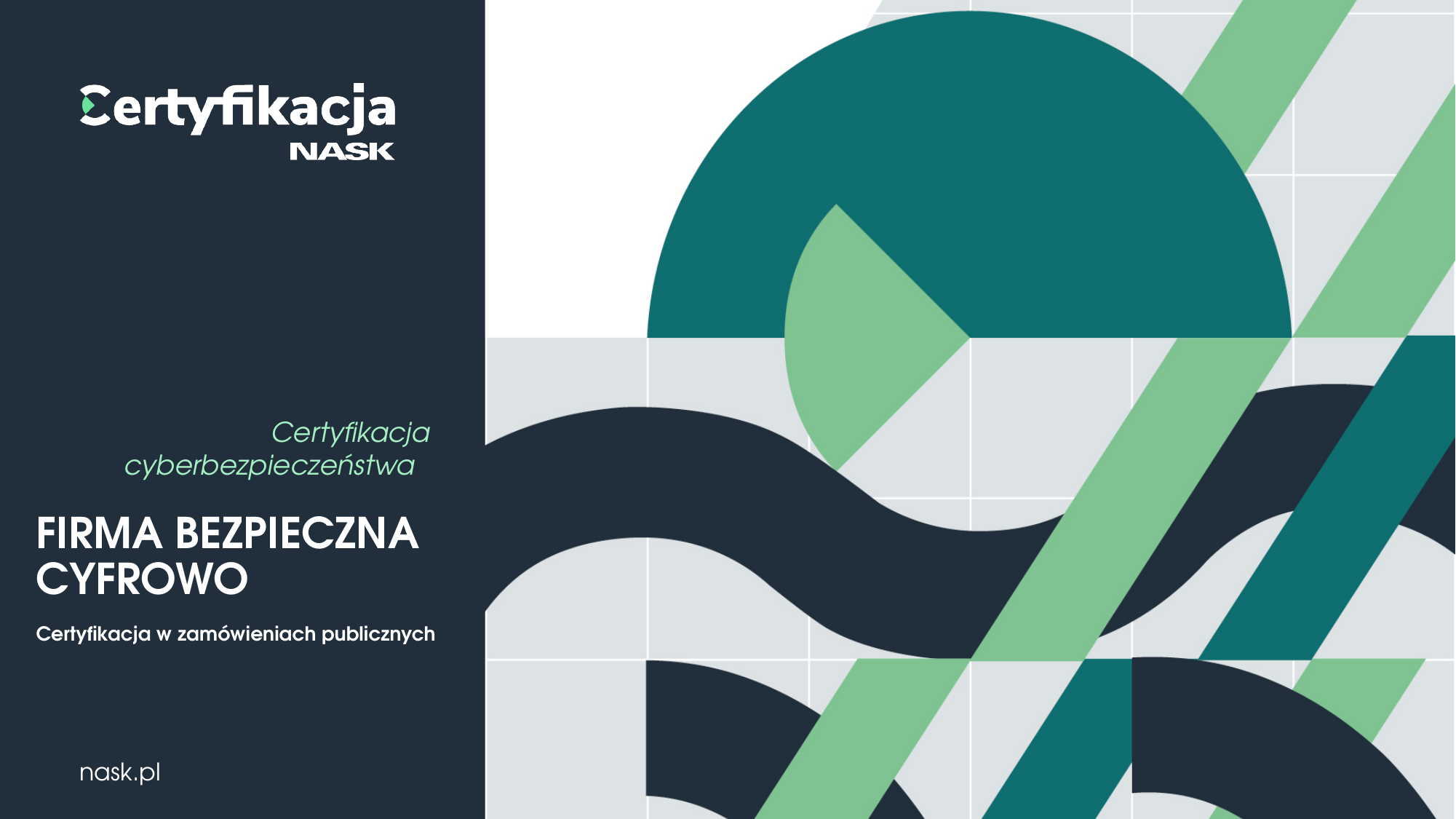

# FIRMA BEZPIECZNA CYFROWO
Certyfikacja cyberbezpieczeństwa
Certyfikacja w zamówieniach publicznych